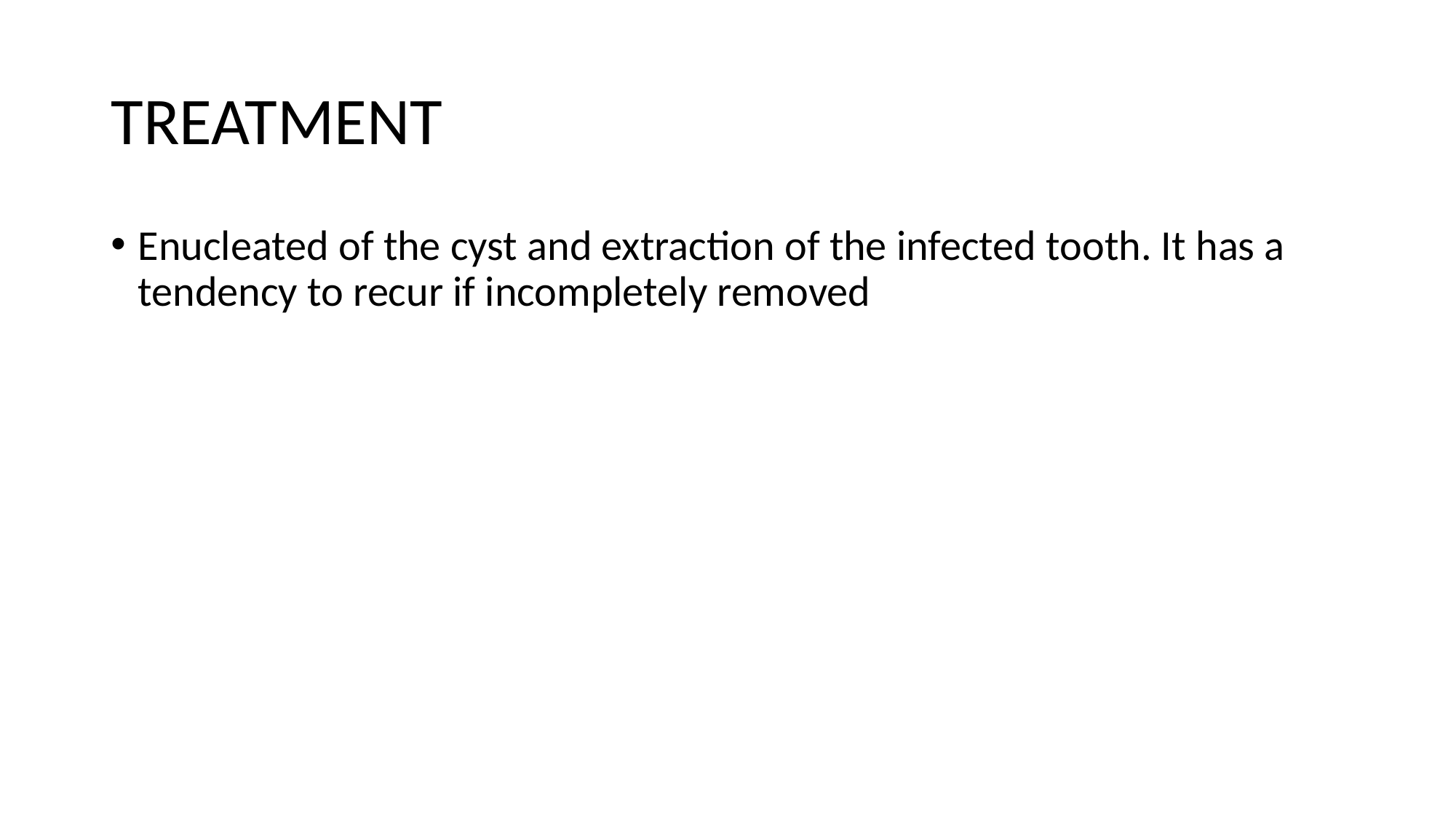

# TREATMENT
Enucleated of the cyst and extraction of the infected tooth. It has a tendency to recur if incompletely removed